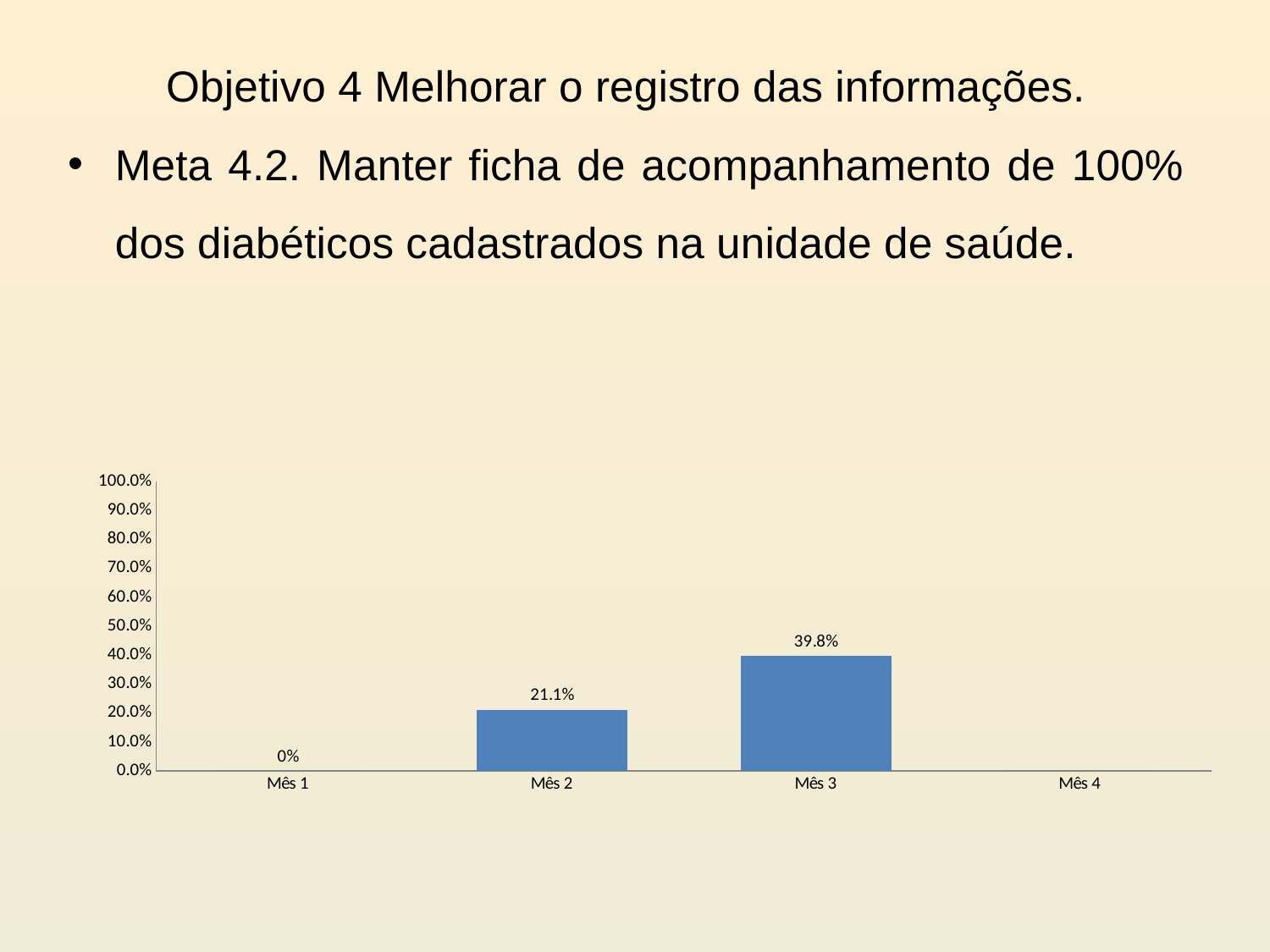

Objetivo 4 Melhorar o registro das informações.
Meta 4.2. Manter ficha de acompanhamento de 100% dos diabéticos cadastrados na unidade de saúde.

### Chart

| Category | Proporção de diabéticos com registro adequado na ficha de acompanhamento |
|---|---|
| Mês 1 | 0.0 |
| Mês 2 | 0.2112676056338028 |
| Mês 3 | 0.3978494623655914 |
| Mês 4 | 0.0 |